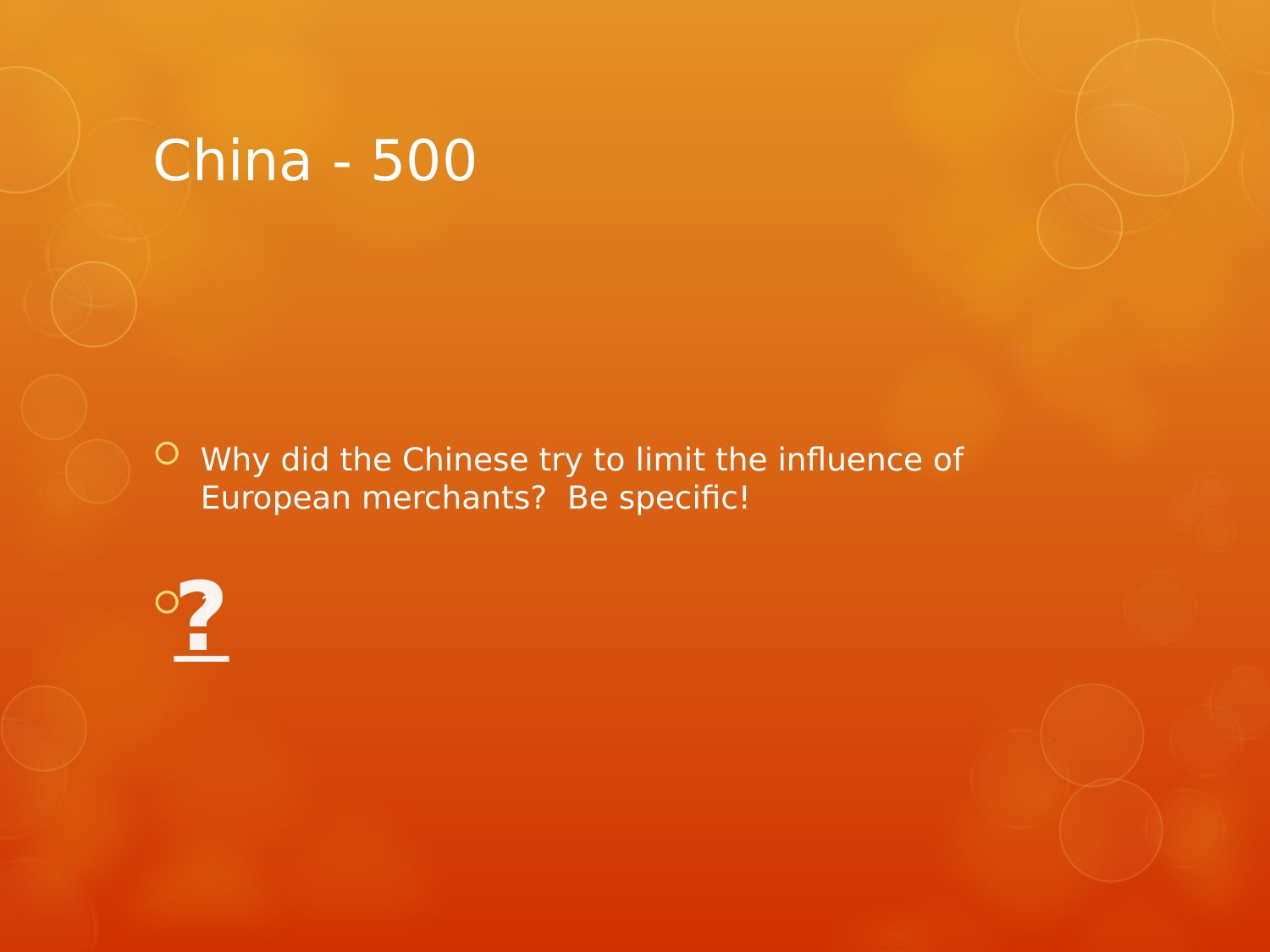

# China - 500
Why did the Chinese try to limit the influence of European merchants?  Be specific!

?
?